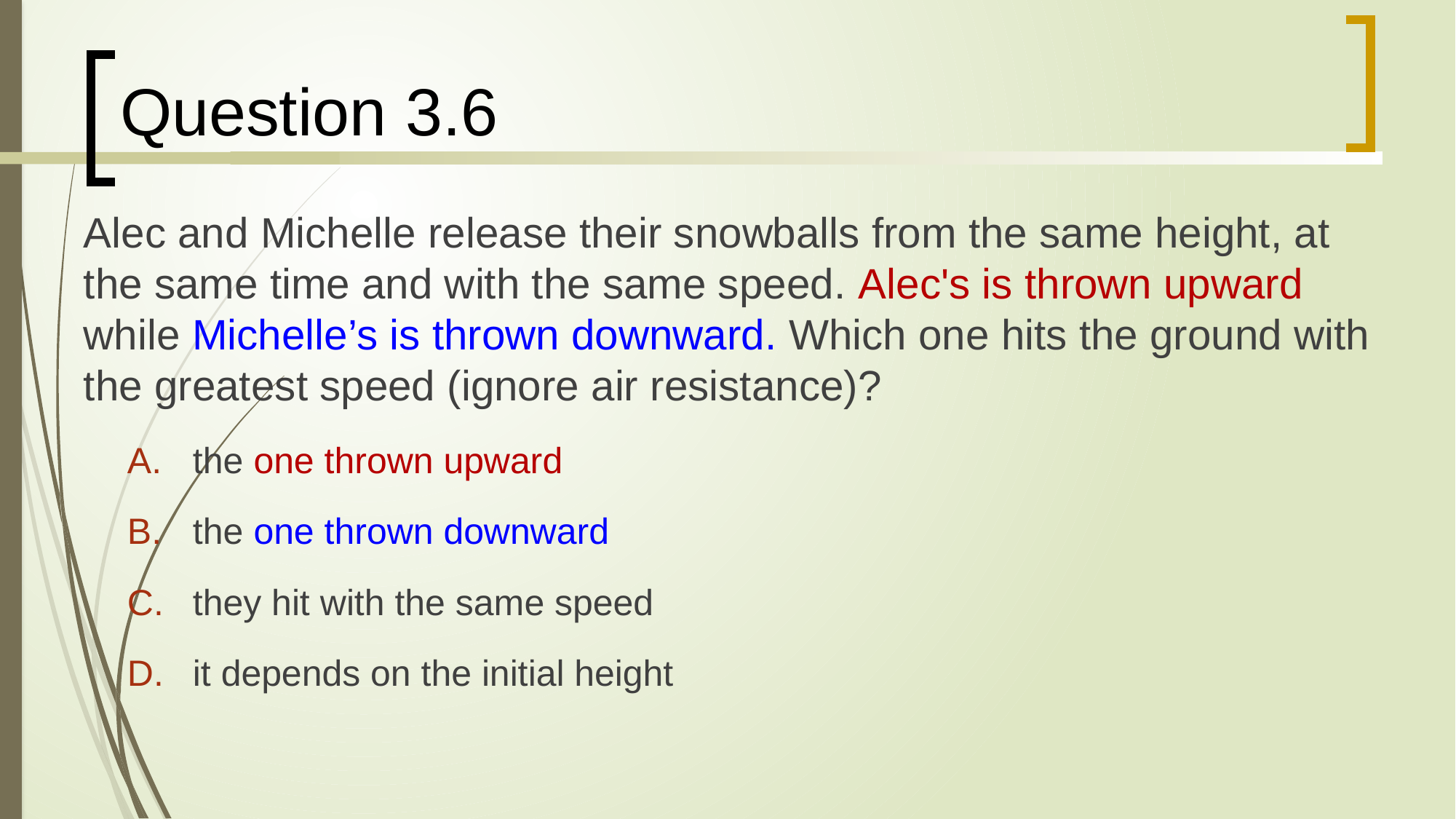

# Question 3.6
Alec and Michelle release their snowballs from the same height, at the same time and with the same speed. Alec's is thrown upward while Michelle’s is thrown downward. Which one hits the ground with the greatest speed (ignore air resistance)?
the one thrown upward
the one thrown downward
they hit with the same speed
it depends on the initial height